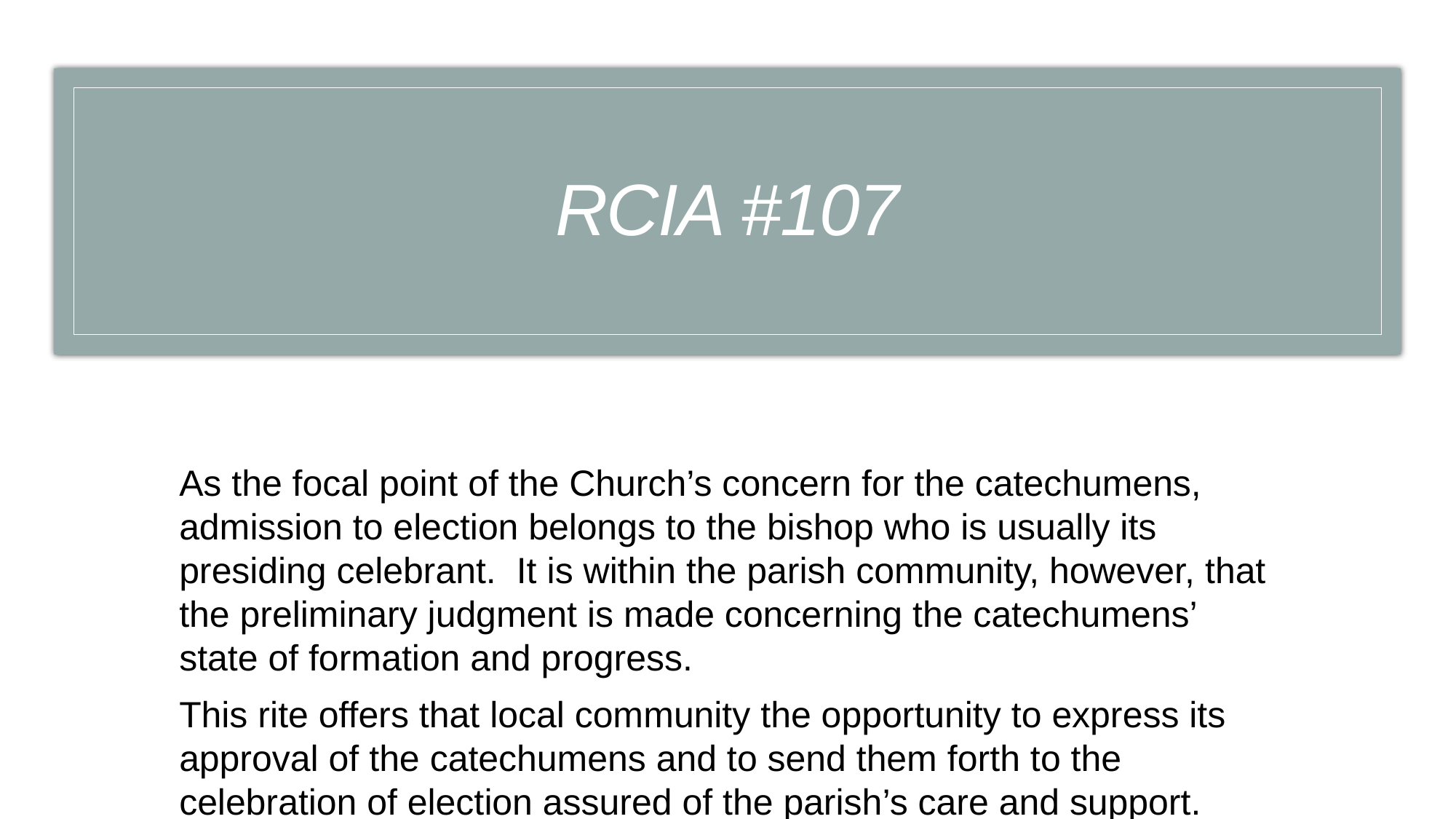

# RCIA #107

As the focal point of the Church’s concern for the catechumens, admission to election belongs to the bishop who is usually its presiding celebrant.  It is within the parish community, however, that the preliminary judgment is made concerning the catechumens’ state of formation and progress.
This rite offers that local community the opportunity to express its approval of the catechumens and to send them forth to the celebration of election assured of the parish’s care and support.